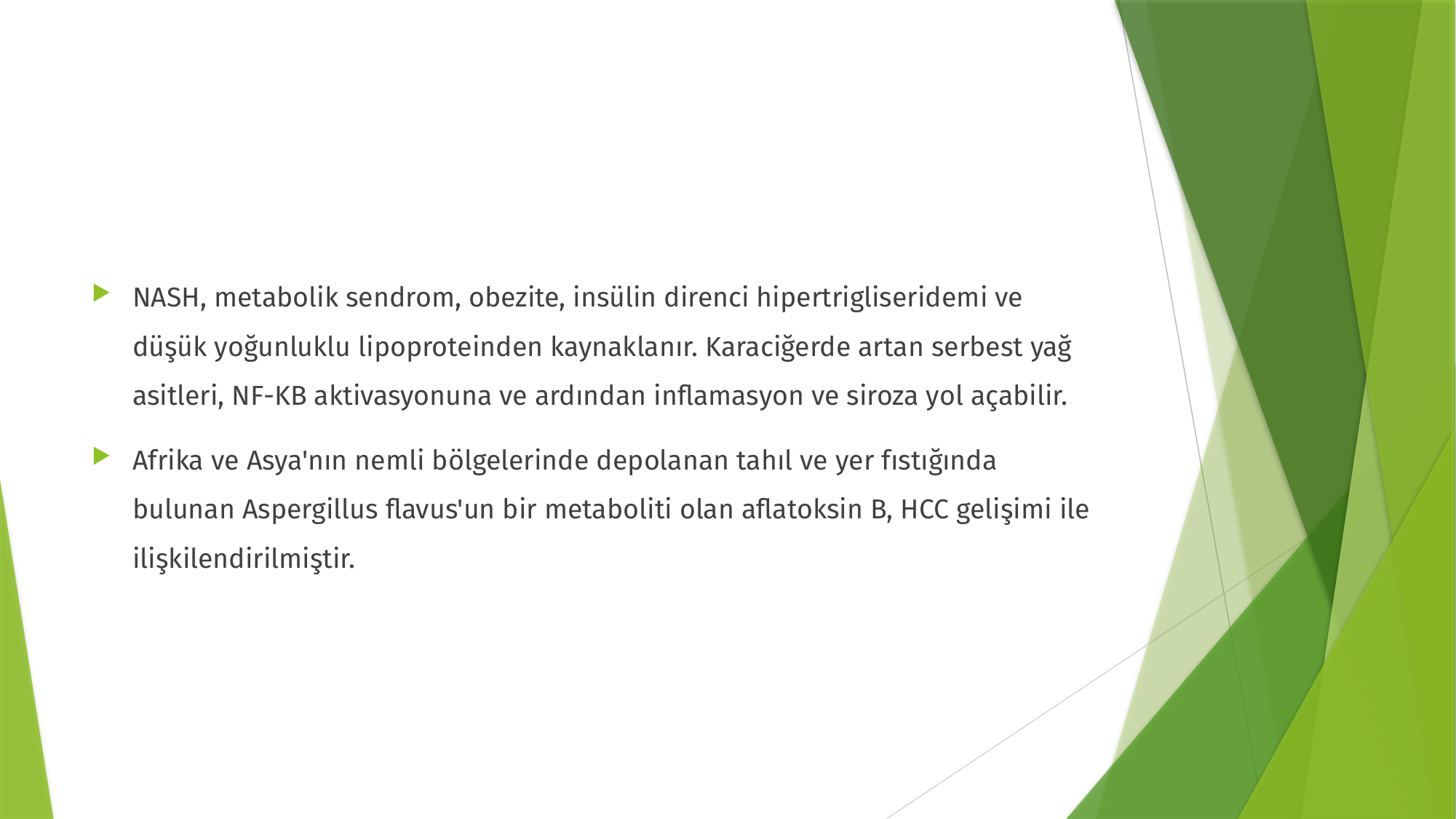

#
NASH, metabolik sendrom, obezite, insülin direnci hipertrigliseridemi ve düşük yoğunluklu lipoproteinden kaynaklanır. Karaciğerde artan serbest yağ asitleri, NF-KB aktivasyonuna ve ardından inflamasyon ve siroza yol açabilir.
Afrika ve Asya'nın nemli bölgelerinde depolanan tahıl ve yer fıstığında bulunan Aspergillus flavus'un bir metaboliti olan aflatoksin B, HCC gelişimi ile ilişkilendirilmiştir.